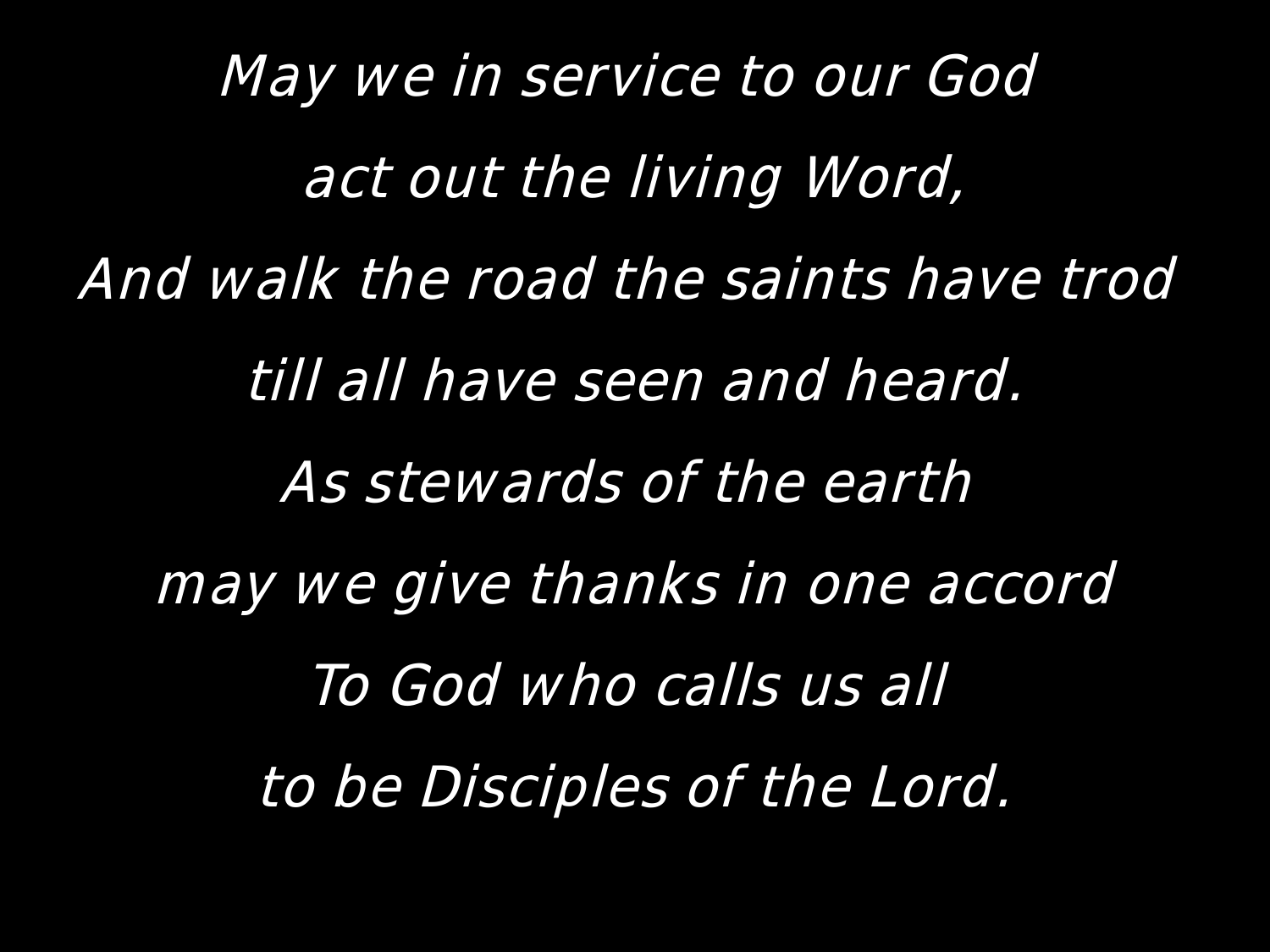

May we in service to our God
act out the living Word,
And walk the road the saints have trod
till all have seen and heard.
As stewards of the earth
may we give thanks in one accord
To God who calls us all
to be Disciples of the Lord.